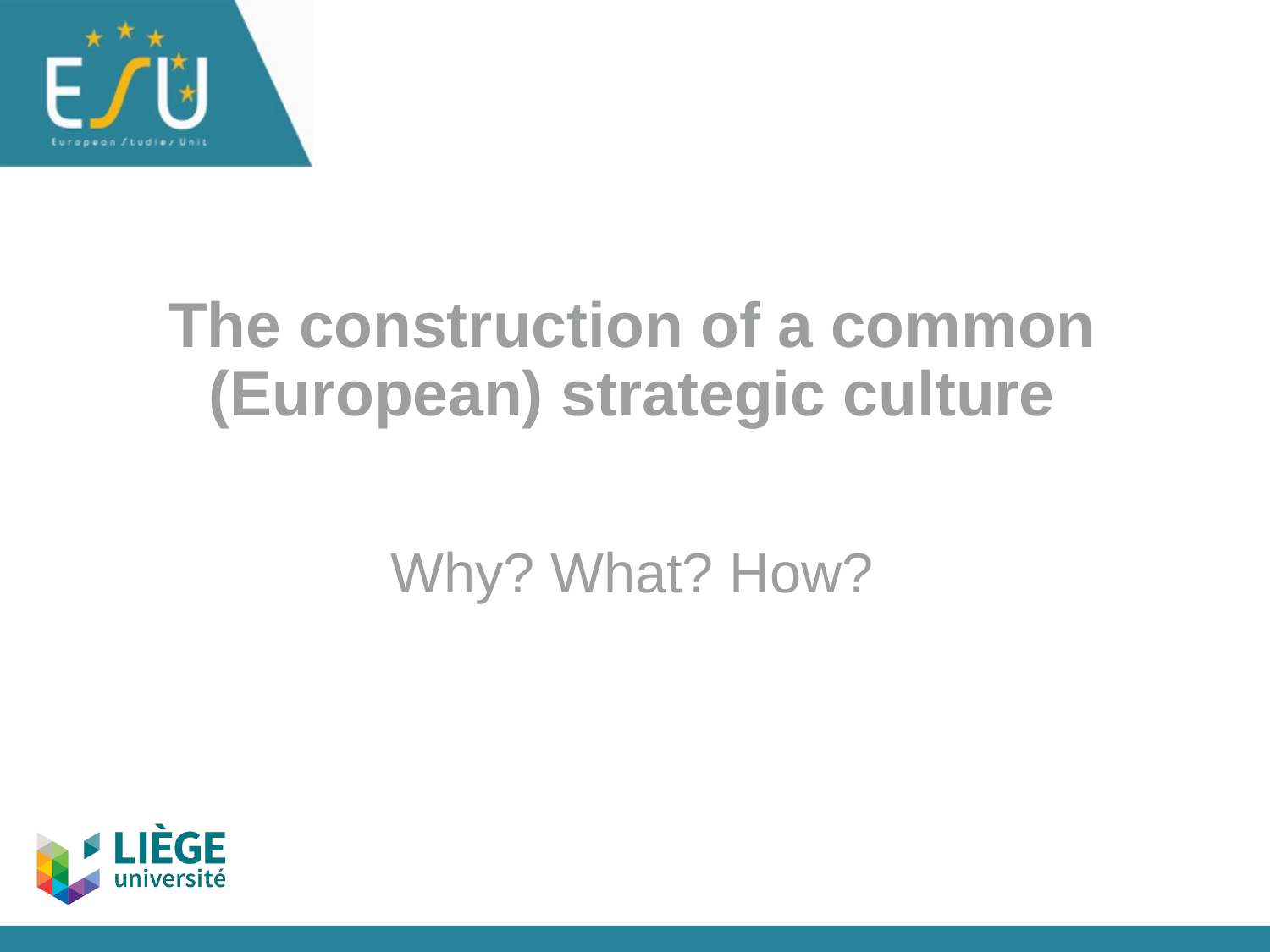

# The construction of a common (European) strategic culture Why? What? How?